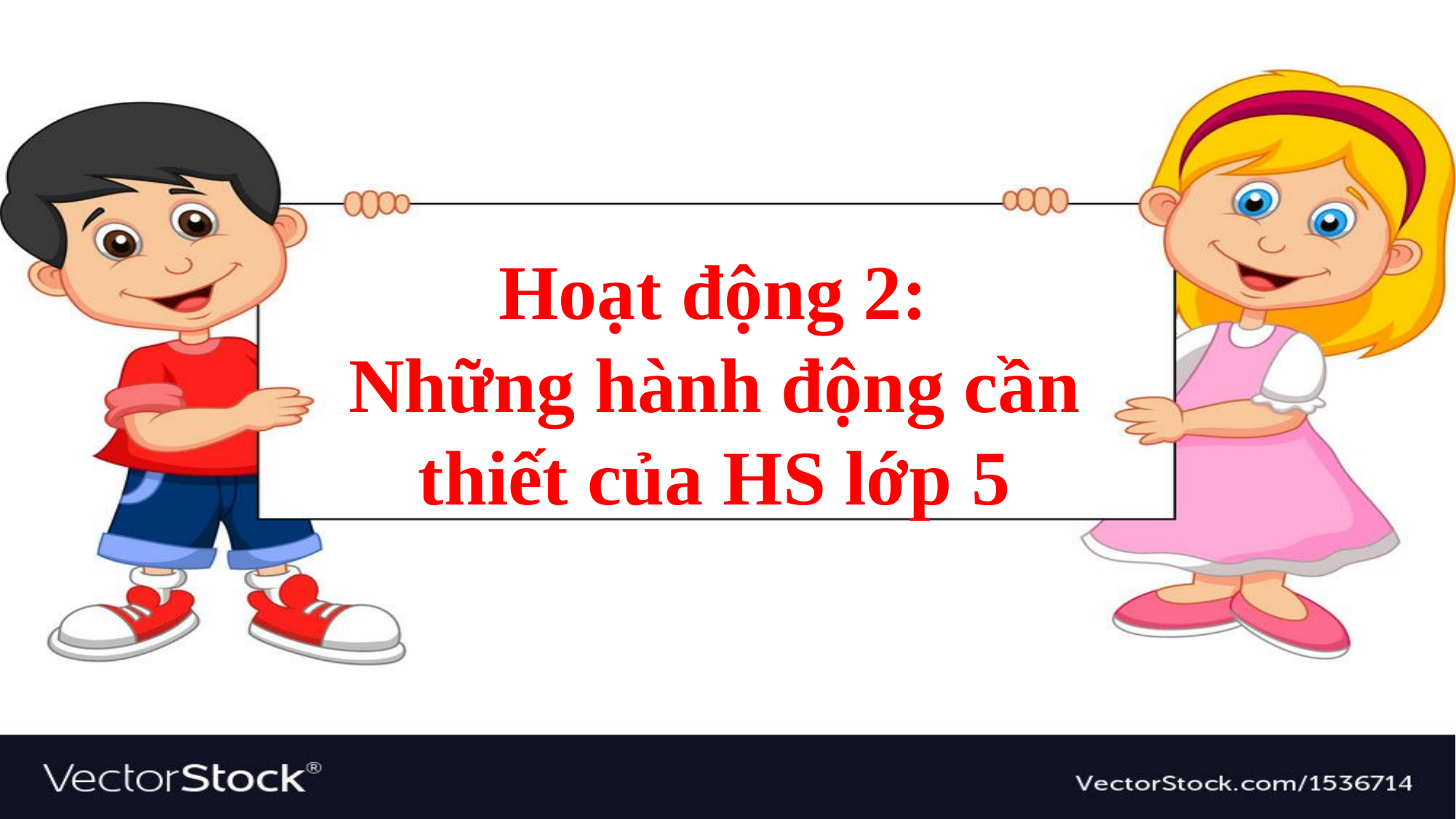

Hoạt động 2:
Những hành động cần thiết của HS lớp 5